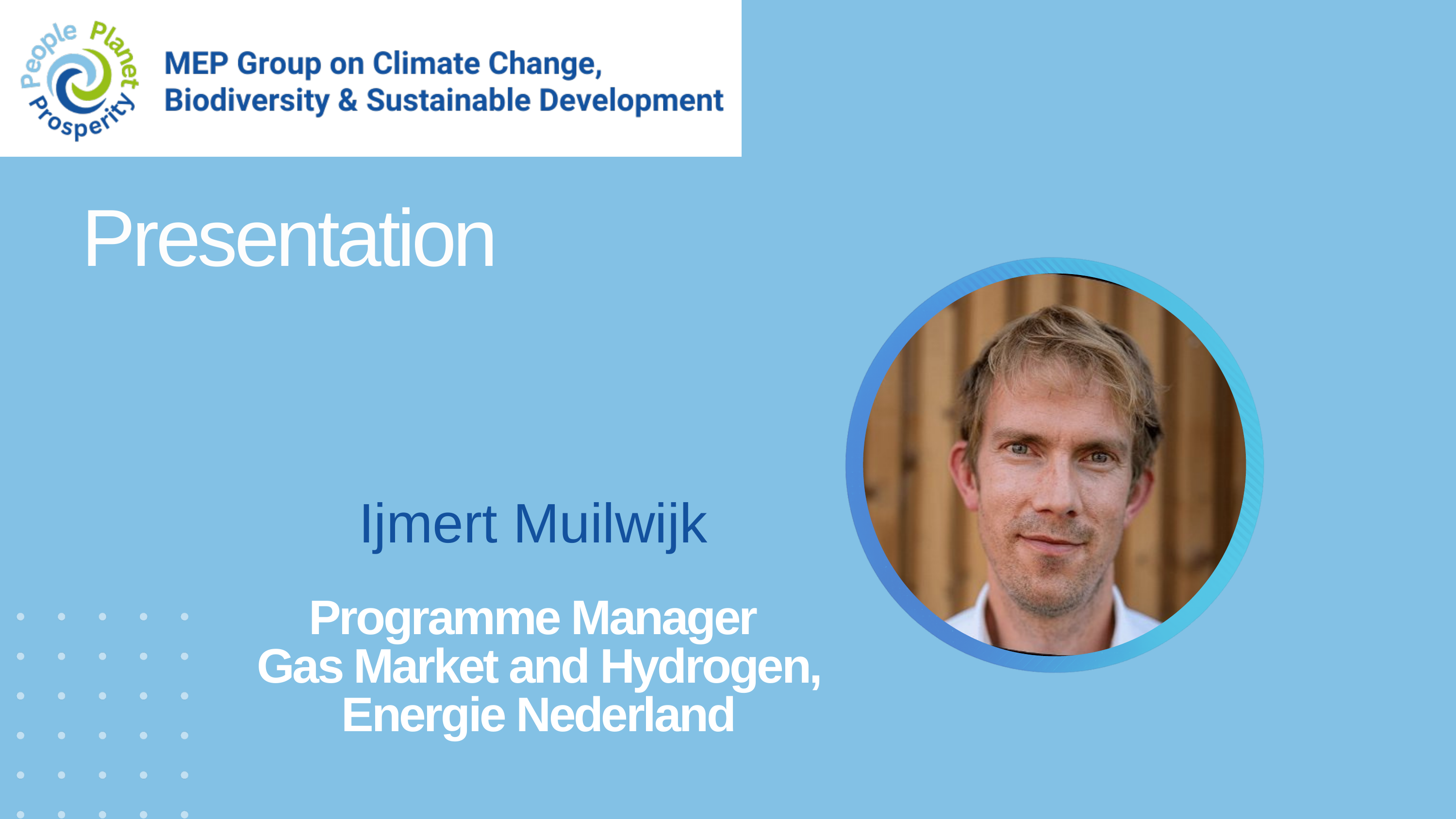

Presentation

Ijmert Muilwijk
Programme Manager
Gas Market and Hydrogen, Energie Nederland